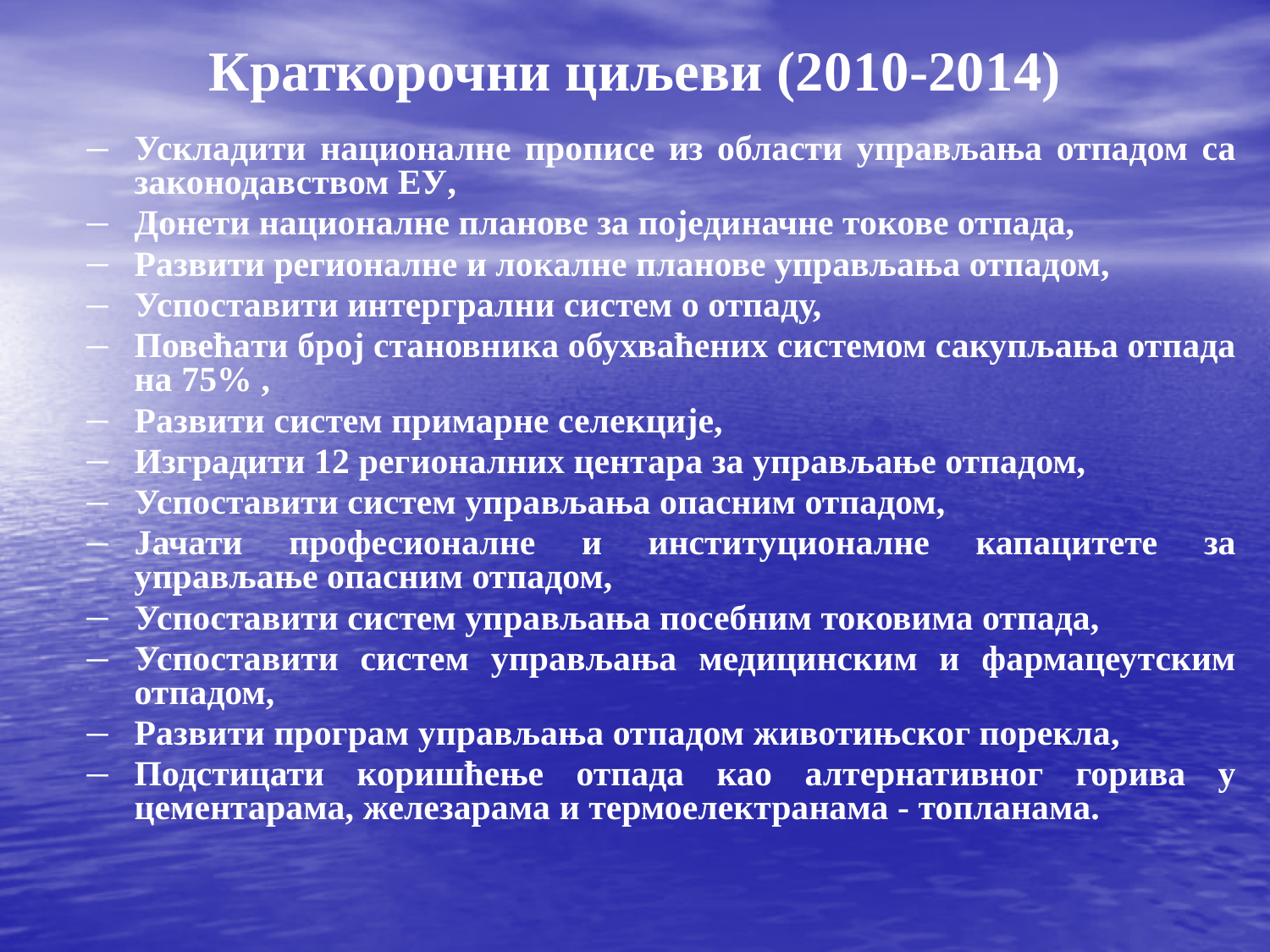

Краткорочни циљеви (2010-2014)
Ускладити националне прописе из области управљања отпадом са законодавством ЕУ,
Донети националне планове за појединачне токове отпада,
Развити регионалне и локалне планове управљања отпадом,
Успоставити интергрални систем о отпаду,
Повећати број становника обухваћених системом сакупљања отпада на 75% ,
Развити систем примарне селекције,
Изградити 12 регионалних центара за управљање отпадом,
Успоставити систем управљања опасним отпадом,
Јачати професионалне и институционалне капацитете за управљање опасним отпадом,
Успоставити систем управљања посебним токовима отпада,
Успоставити систем управљања медицинским и фармацеутским отпадом,
Развити програм управљања отпадом животињског порекла,
Подстицати коришћење отпада као алтернативног горива у цементарама, железарама и термоелектранама - топланама.